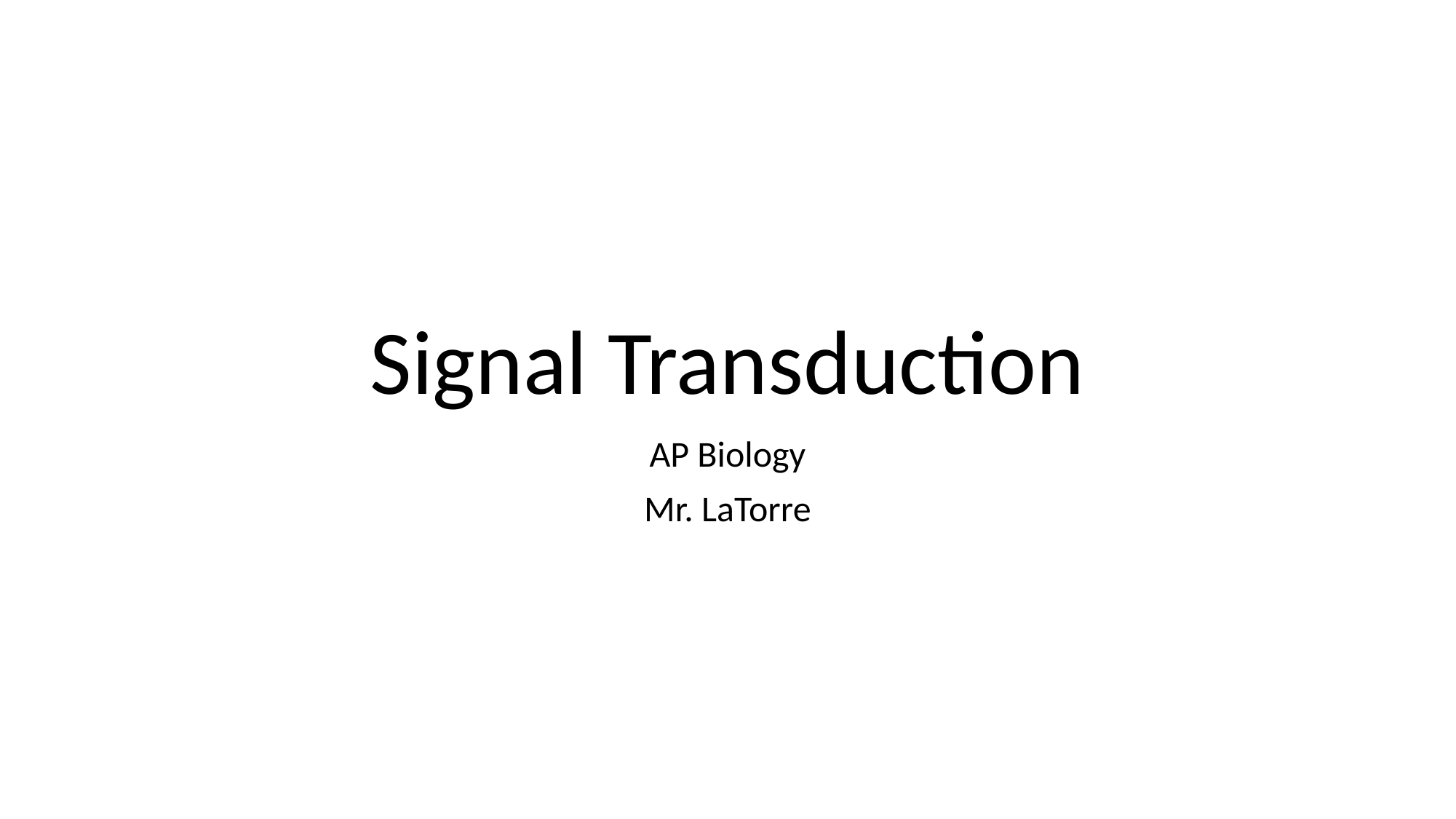

# Signal Transduction
AP Biology
Mr. LaTorre